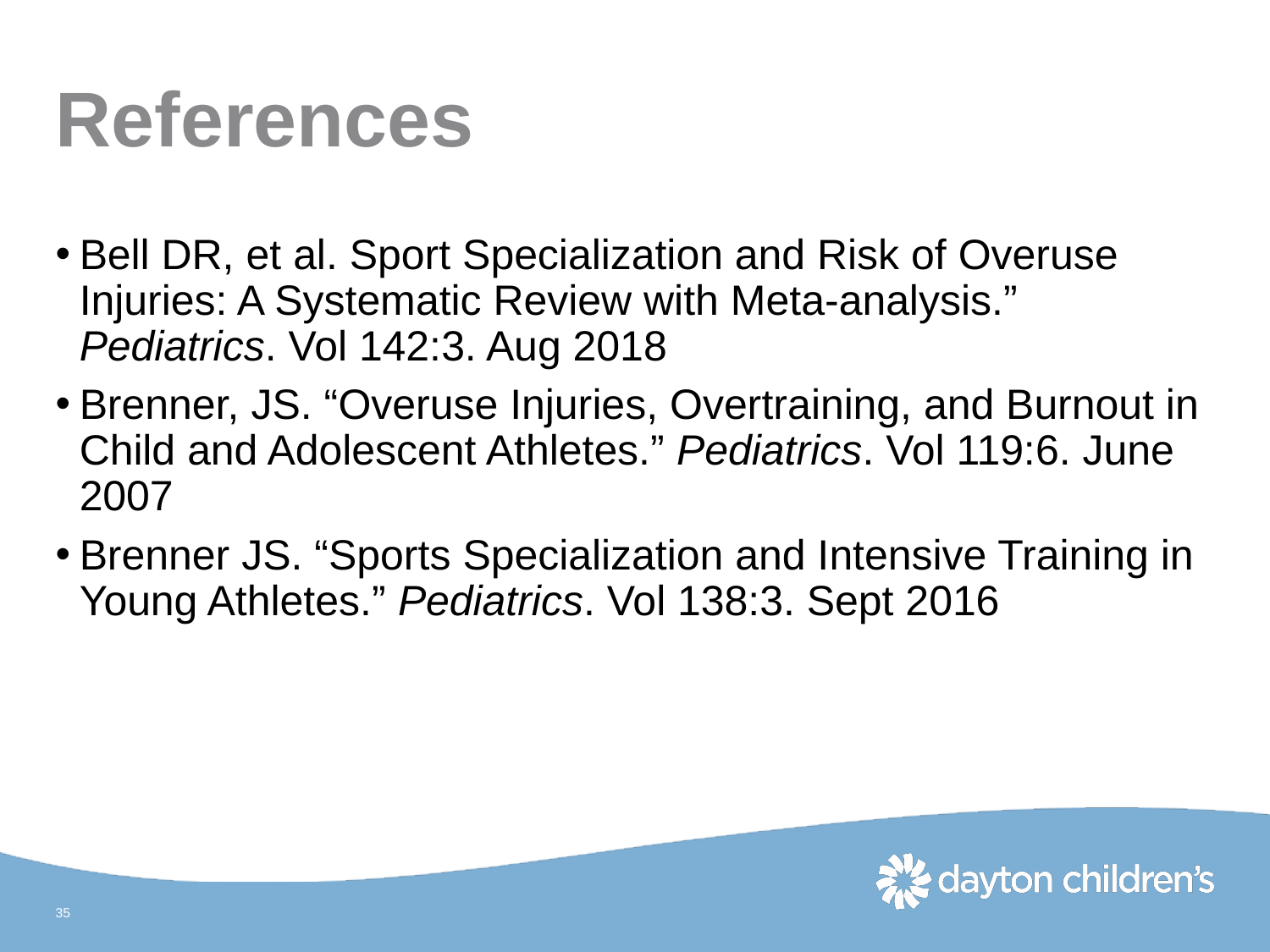

# References
Bell DR, et al. Sport Specialization and Risk of Overuse Injuries: A Systematic Review with Meta-analysis.” Pediatrics. Vol 142:3. Aug 2018
Brenner, JS. “Overuse Injuries, Overtraining, and Burnout in Child and Adolescent Athletes.” Pediatrics. Vol 119:6. June 2007
Brenner JS. “Sports Specialization and Intensive Training in Young Athletes.” Pediatrics. Vol 138:3. Sept 2016

35